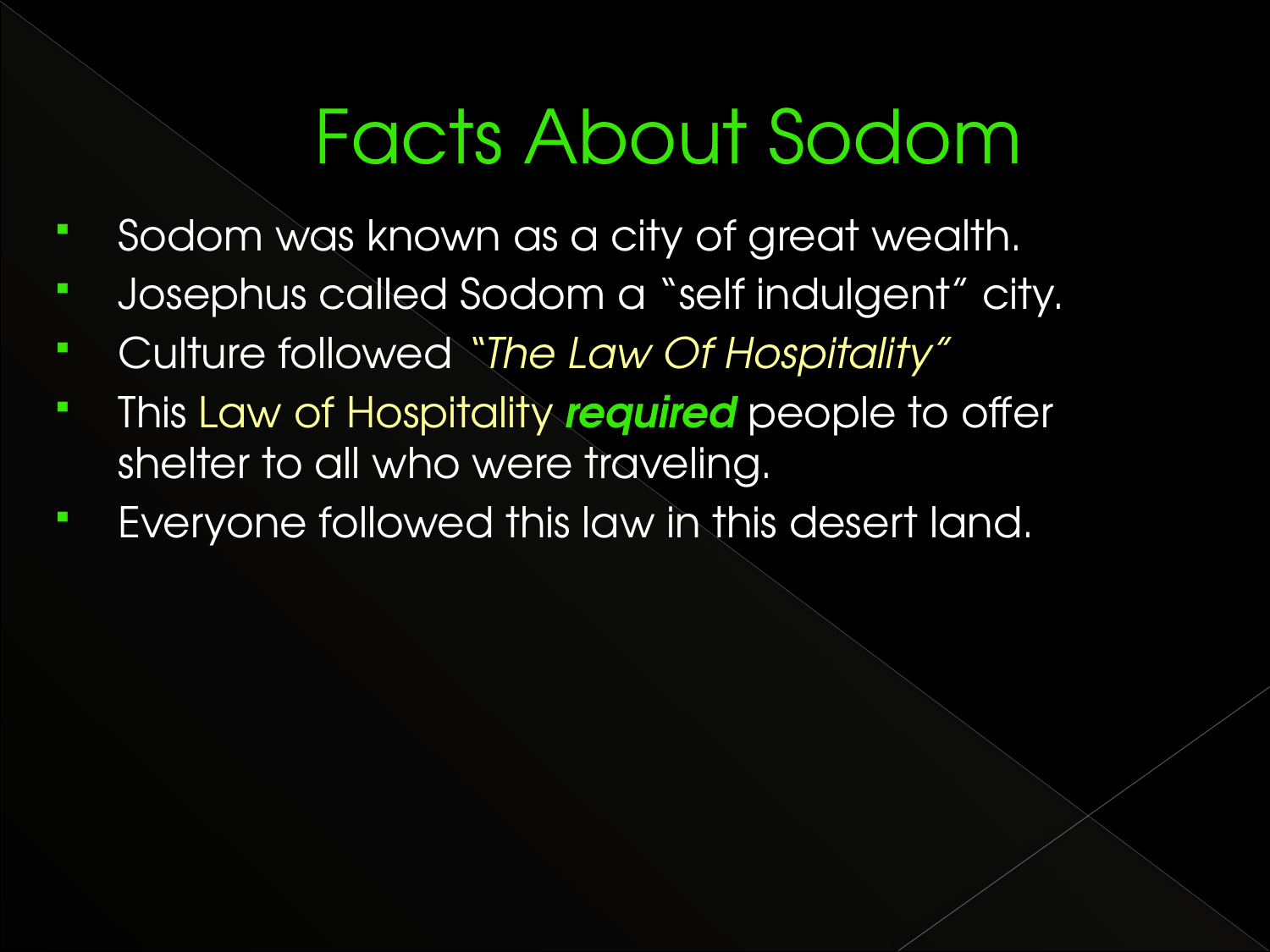

# Facts About Sodom
Sodom was known as a city of great wealth.
Josephus called Sodom a “self indulgent” city.
Culture followed “The Law Of Hospitality”
This Law of Hospitality required people to offer shelter to all who were traveling.
Everyone followed this law in this desert land.